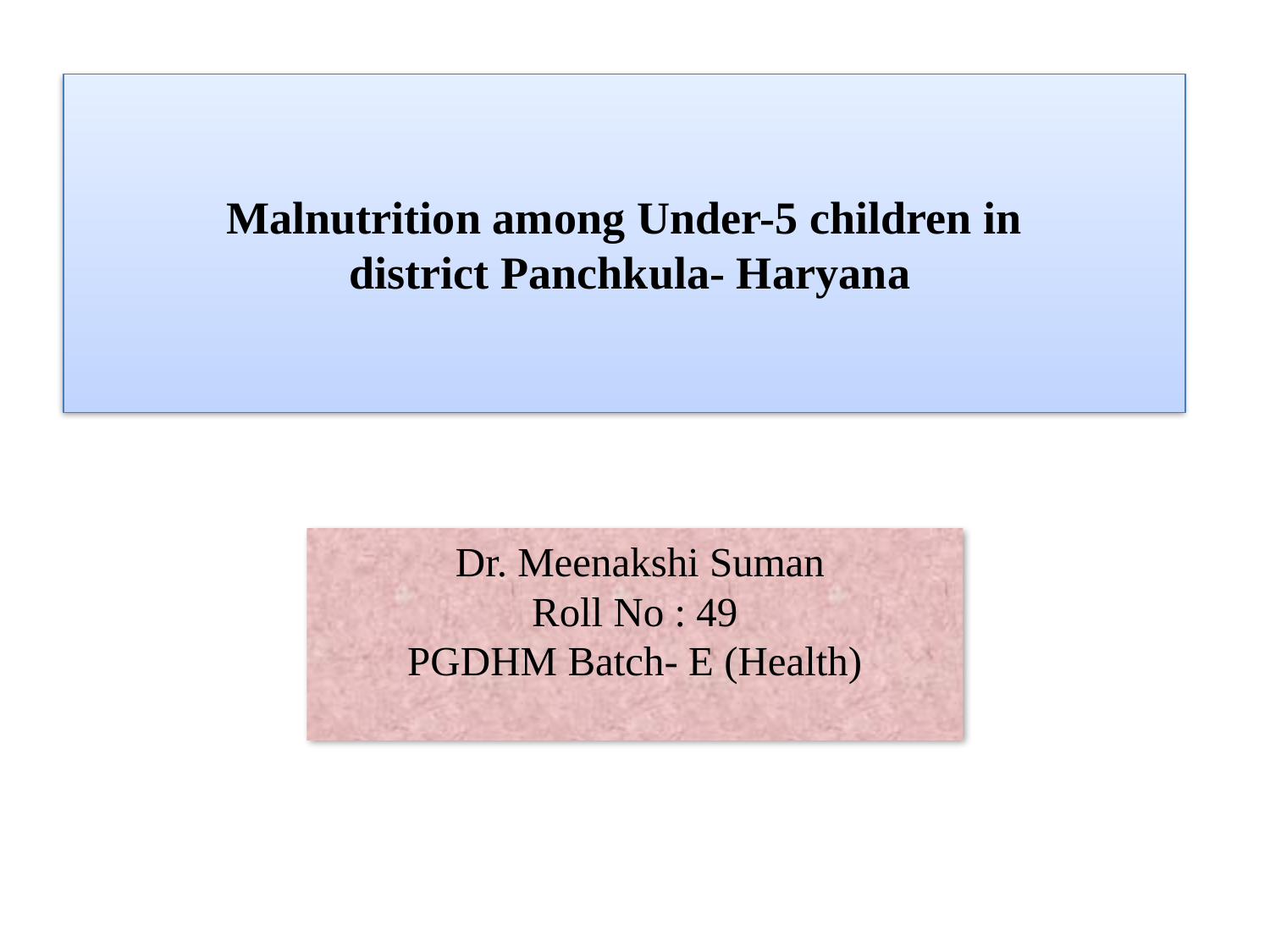

# Malnutrition among Under-5 children in district Panchkula- Haryana
 Dr. Meenakshi Suman
Roll No : 49
PGDHM Batch- E (Health)